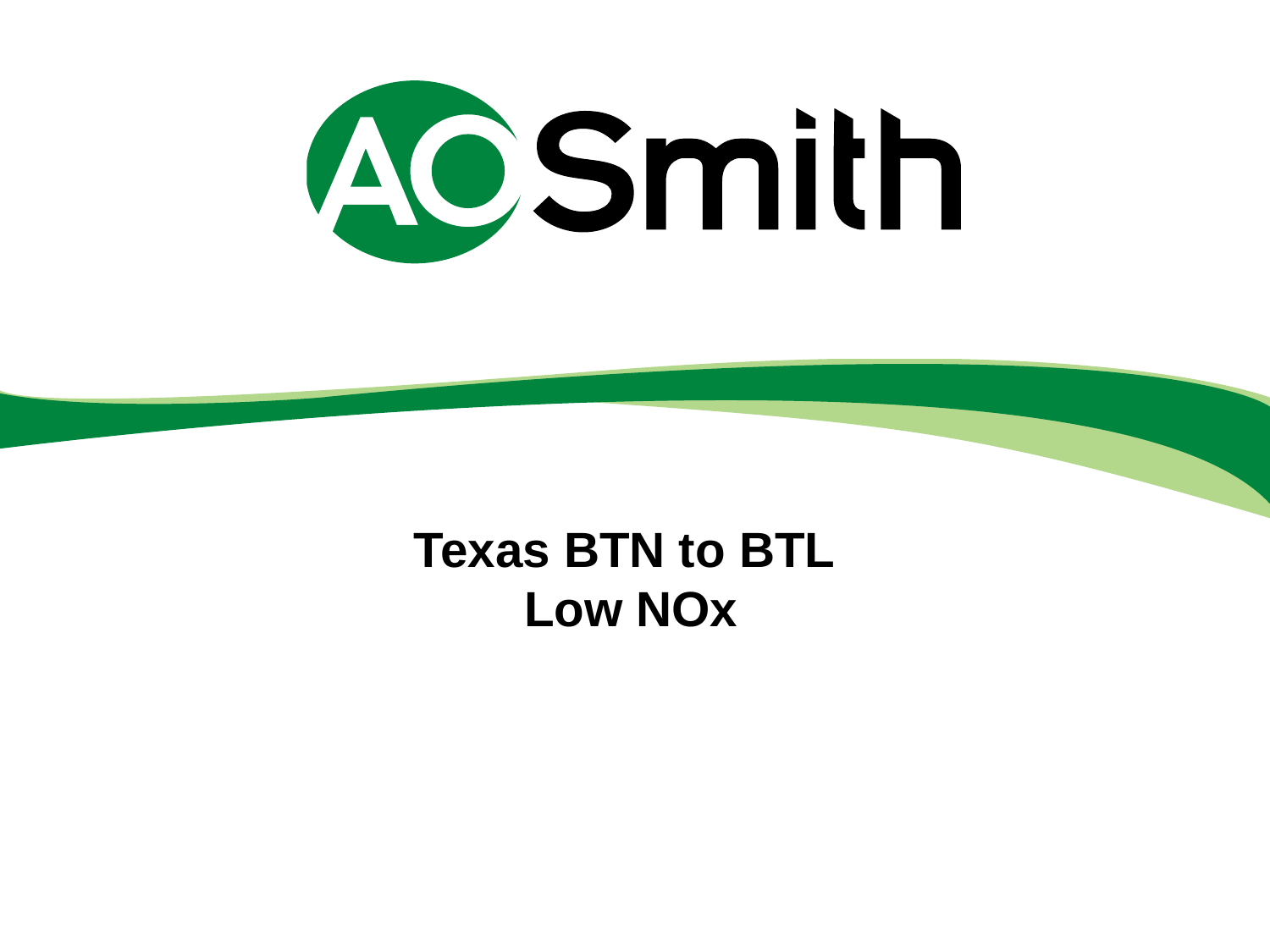

# Texas BTN to BTL Low NOx